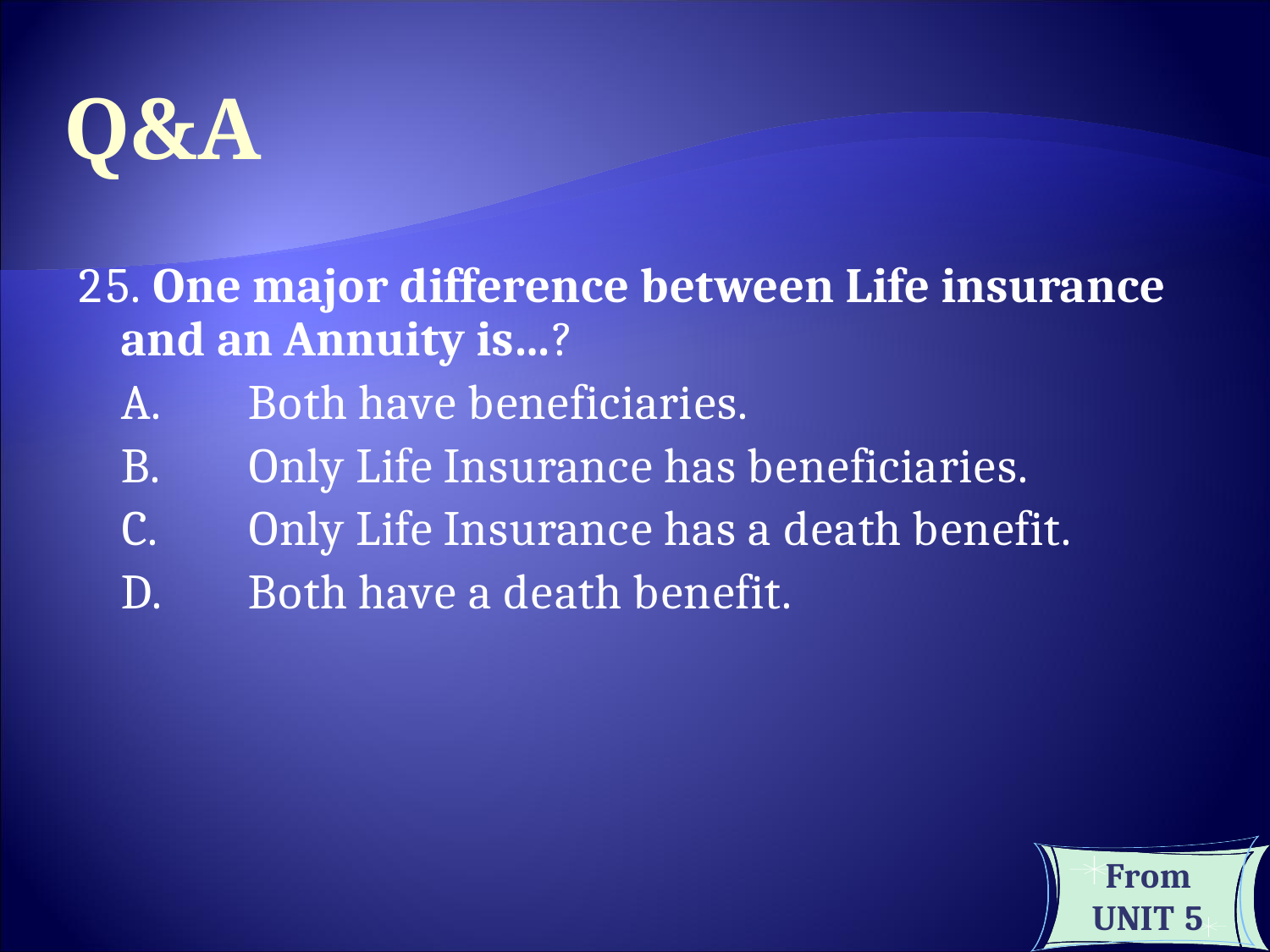

Q&A
25. One major difference between Life insurance and an Annuity is…?
	A. 	Both have beneficiaries.
	B. 	Only Life Insurance has beneficiaries.
	C. 	Only Life Insurance has a death benefit.
	D. 	Both have a death benefit.
From UNIT 5